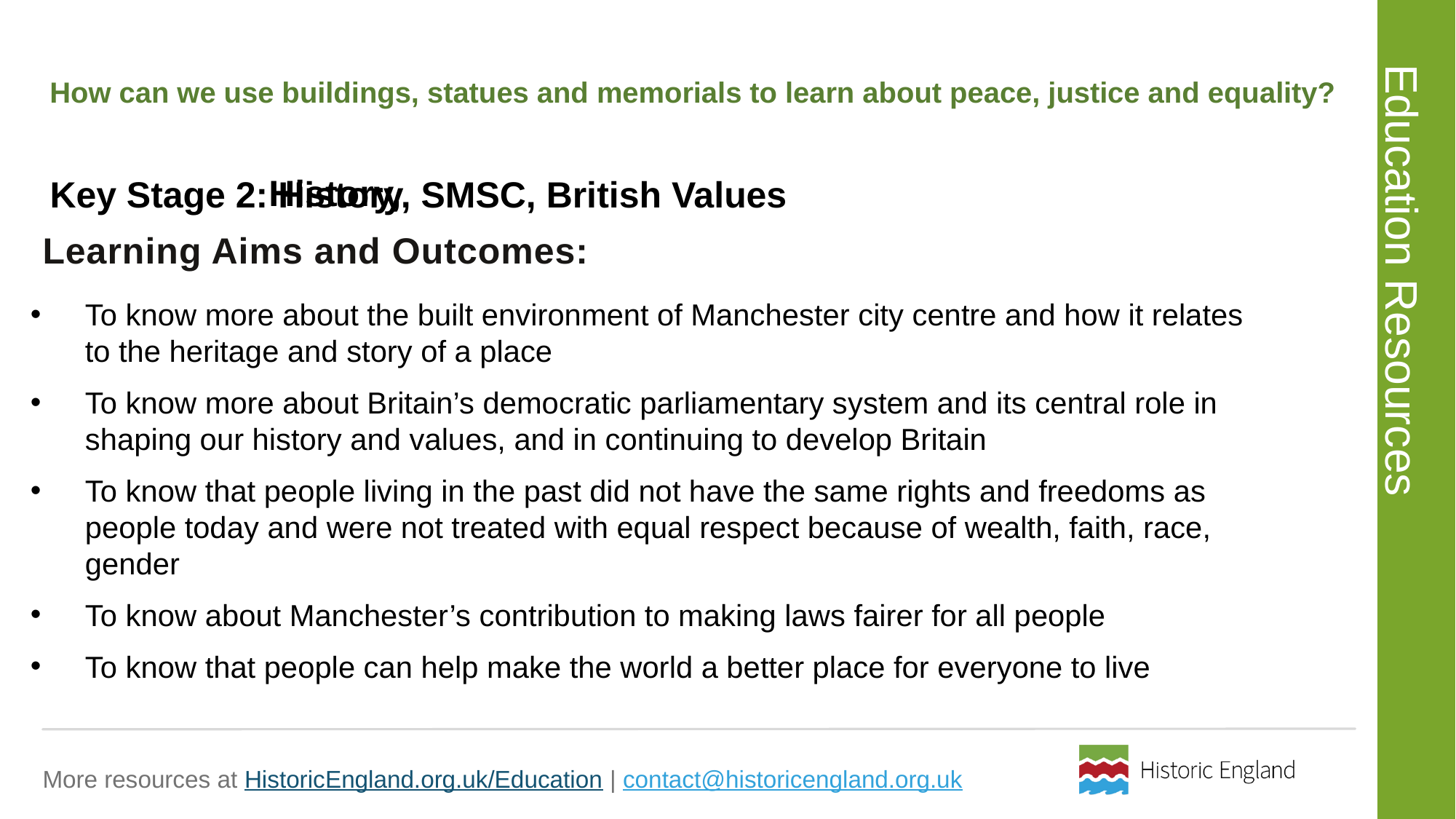

# How can we use buildings, statues and memorials to learn about peace, justice and equality?

History,
Key Stage 2: History, SMSC, British Values
To know more about the built environment of Manchester city centre and how it relates to the heritage and story of a place
To know more about Britain’s democratic parliamentary system and its central role in shaping our history and values, and in continuing to develop Britain
To know that people living in the past did not have the same rights and freedoms as people today and were not treated with equal respect because of wealth, faith, race, gender
To know about Manchester’s contribution to making laws fairer for all people
To know that people can help make the world a better place for everyone to live